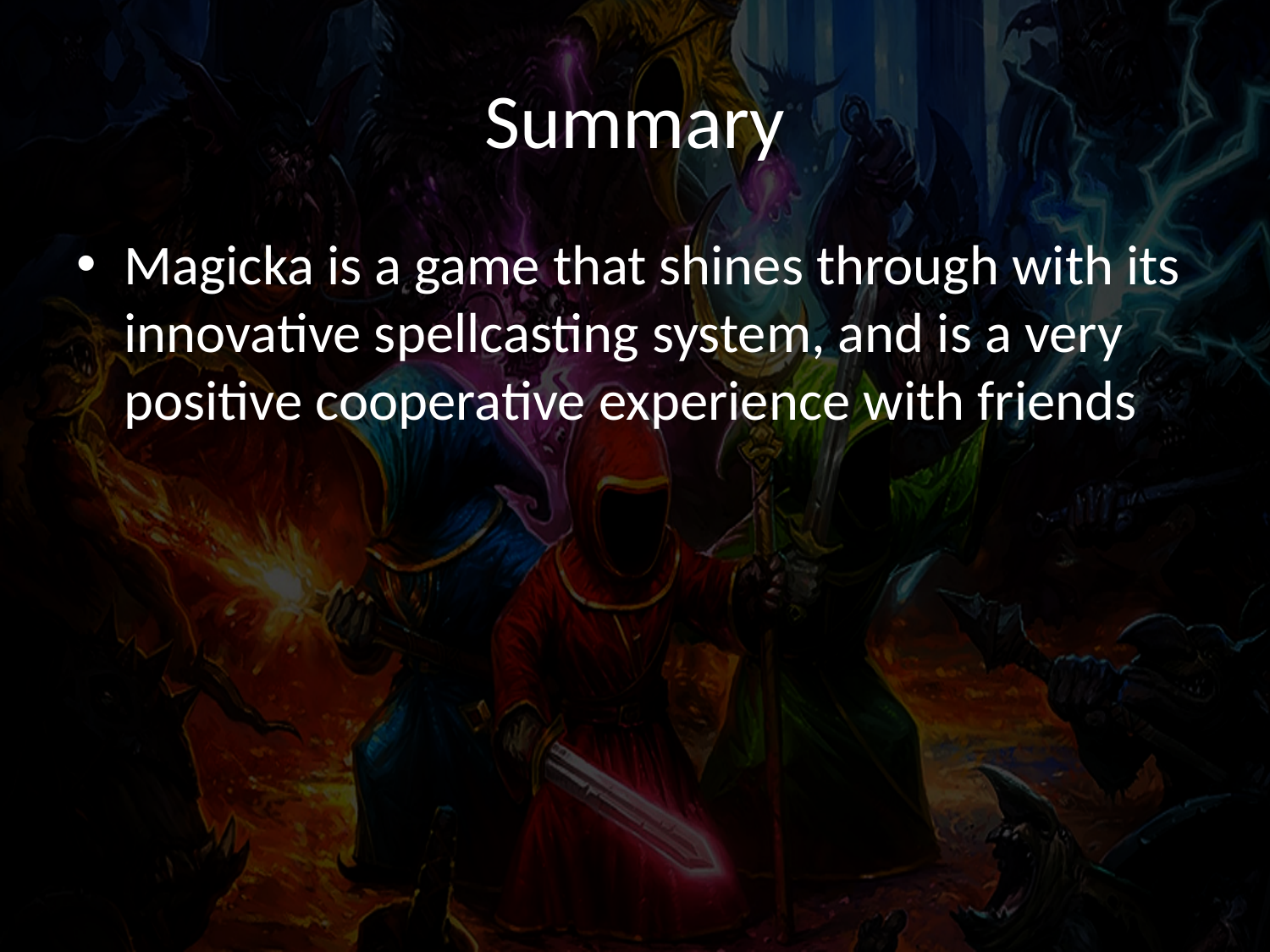

# Summary
Magicka is a game that shines through with its innovative spellcasting system, and is a very positive cooperative experience with friends